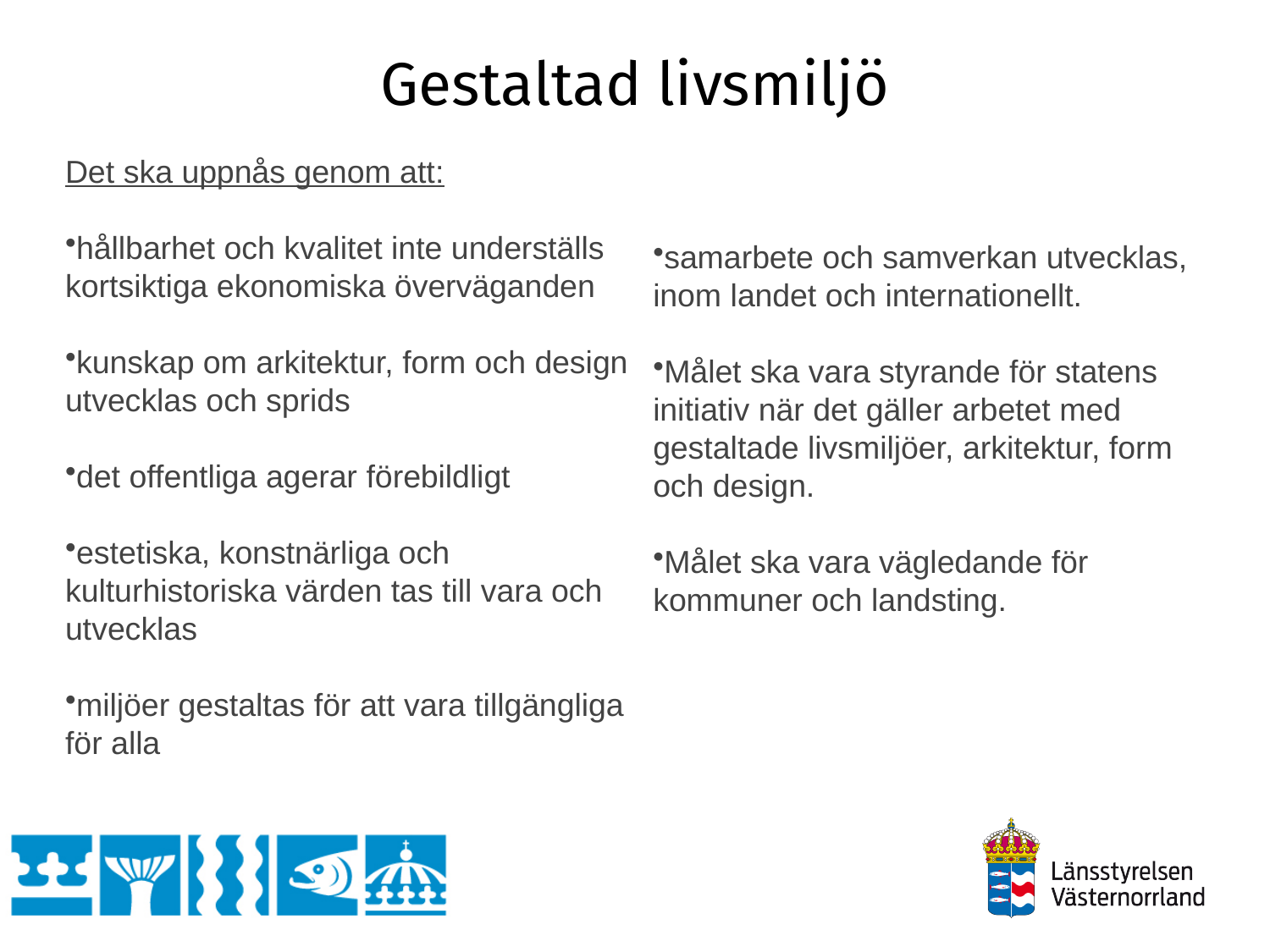

# Gestaltad livsmiljö
Det ska uppnås genom att:
hållbarhet och kvalitet inte underställs kortsiktiga ekonomiska överväganden
kunskap om arkitektur, form och design utvecklas och sprids
det offentliga agerar förebildligt
estetiska, konstnärliga och kulturhistoriska värden tas till vara och utvecklas

miljöer gestaltas för att vara tillgängliga för alla

samarbete och samverkan utvecklas, inom landet och internationellt.
Målet ska vara styrande för statens initiativ när det gäller arbetet med gestaltade livsmiljöer, arkitektur, form och design.

Målet ska vara vägledande för kommuner och landsting.